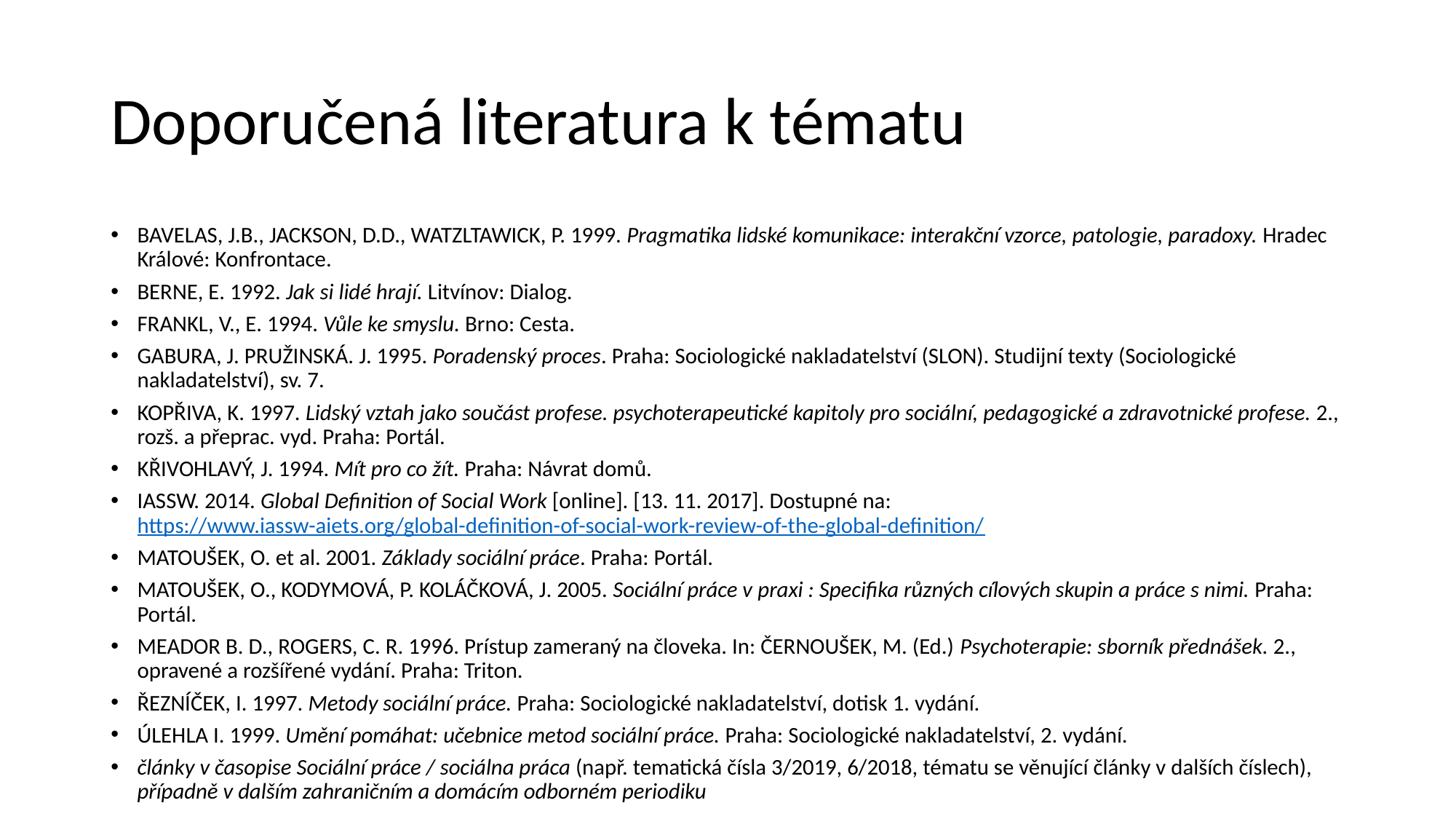

# Doporučená literatura k tématu
BAVELAS, J.B., JACKSON, D.D., WATZLTAWICK, P. 1999. Pragmatika lidské komunikace: interakční vzorce, patologie, paradoxy. Hradec Králové: Konfrontace.
BERNE, E. 1992. Jak si lidé hrají. Litvínov: Dialog.
FRANKL, V., E. 1994. Vůle ke smyslu. Brno: Cesta.
GABURA, J. PRUŽINSKÁ. J. 1995. Poradenský proces. Praha: Sociologické nakladatelství (SLON). Studijní texty (Sociologické nakladatelství), sv. 7.
KOPŘIVA, K. 1997. Lidský vztah jako součást profese. psychoterapeutické kapitoly pro sociální, pedagogické a zdravotnické profese. 2., rozš. a přeprac. vyd. Praha: Portál.
KŘIVOHLAVÝ, J. 1994. Mít pro co žít. Praha: Návrat domů.
IASSW. 2014. Global Definition of Social Work [online]. [13. 11. 2017]. Dostupné na: https://www.iassw-aiets.org/global-definition-of-social-work-review-of-the-global-definition/
MATOUŠEK, O. et al. 2001. Základy sociální práce. Praha: Portál.
MATOUŠEK, O., KODYMOVÁ, P. KOLÁČKOVÁ, J. 2005. Sociální práce v praxi : Specifika různých cílových skupin a práce s nimi. Praha: Portál.
MEADOR B. D., ROGERS, C. R. 1996. Prístup zameraný na človeka. In: ČERNOUŠEK, M. (Ed.) Psychoterapie: sborník přednášek. 2., opravené a rozšířené vydání. Praha: Triton.
ŘEZNÍČEK, I. 1997. Metody sociální práce. Praha: Sociologické nakladatelství, dotisk 1. vydání.
ÚLEHLA I. 1999. Umění pomáhat: učebnice metod sociální práce. Praha: Sociologické nakladatelství, 2. vydání.
články v časopise Sociální práce / sociálna práca (např. tematická čísla 3/2019, 6/2018, tématu se věnující články v dalších číslech), případně v dalším zahraničním a domácím odborném periodiku